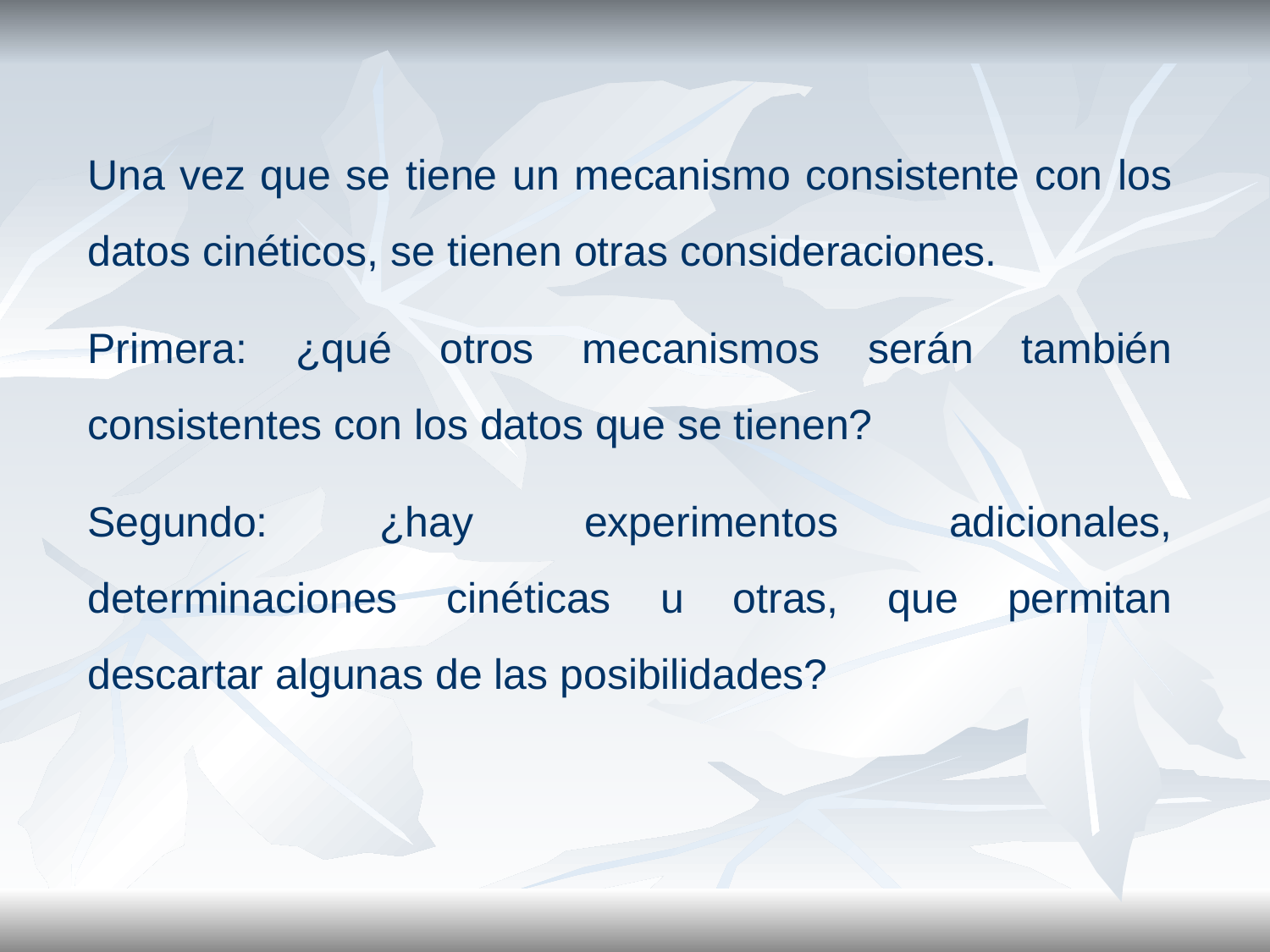

Una vez que se tiene un mecanismo consistente con los datos cinéticos, se tienen otras consideraciones.
Primera: ¿qué otros mecanismos serán también consistentes con los datos que se tienen?
Segundo: ¿hay experimentos adicionales, determinaciones cinéticas u otras, que permitan descartar algunas de las posibilidades?